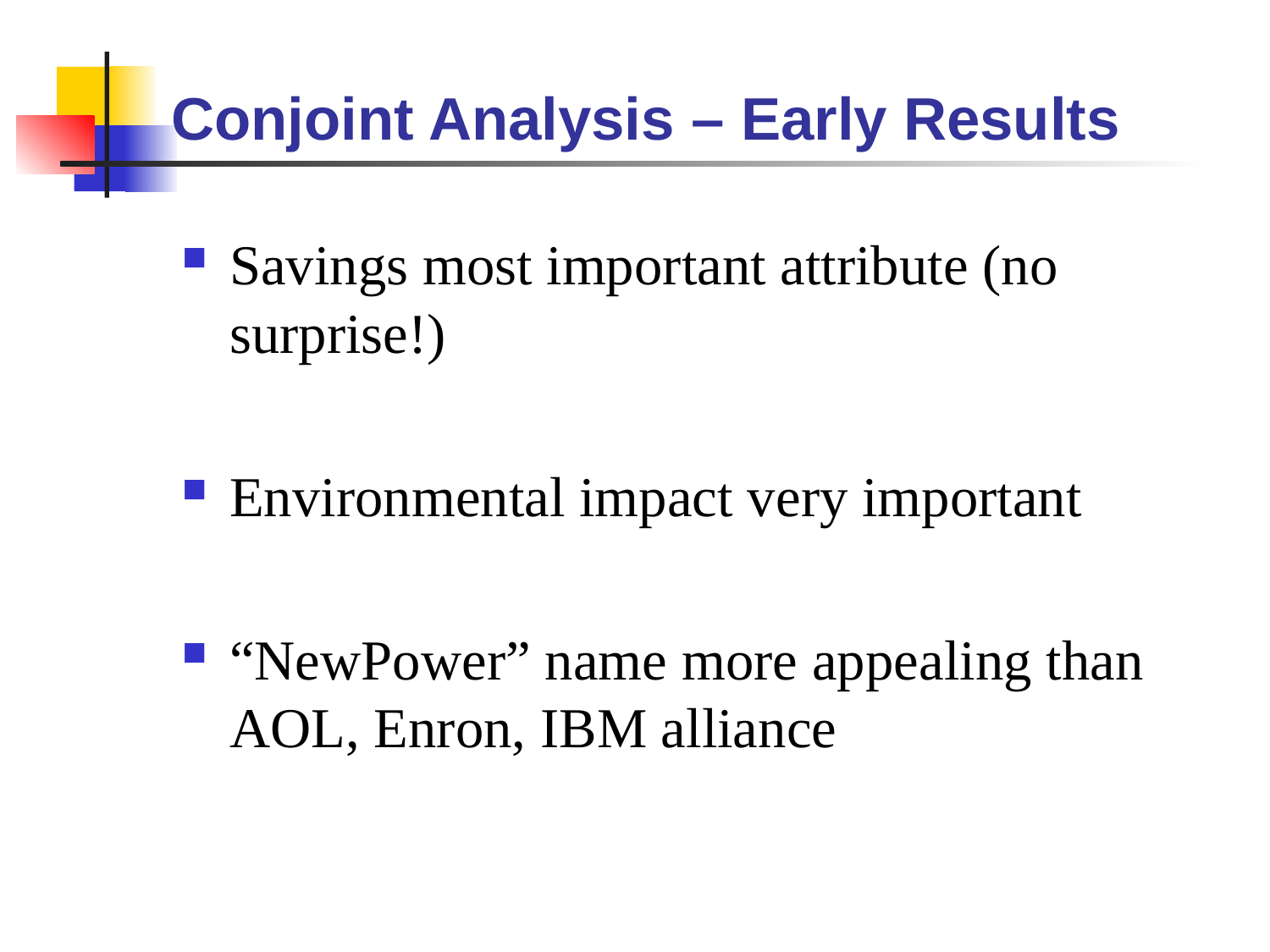

Conjoint Analysis – Early Results
# Savings most important attribute (no surprise!)

Environmental impact very important

“NewPower” name more appealing than AOL, Enron, IBM alliance